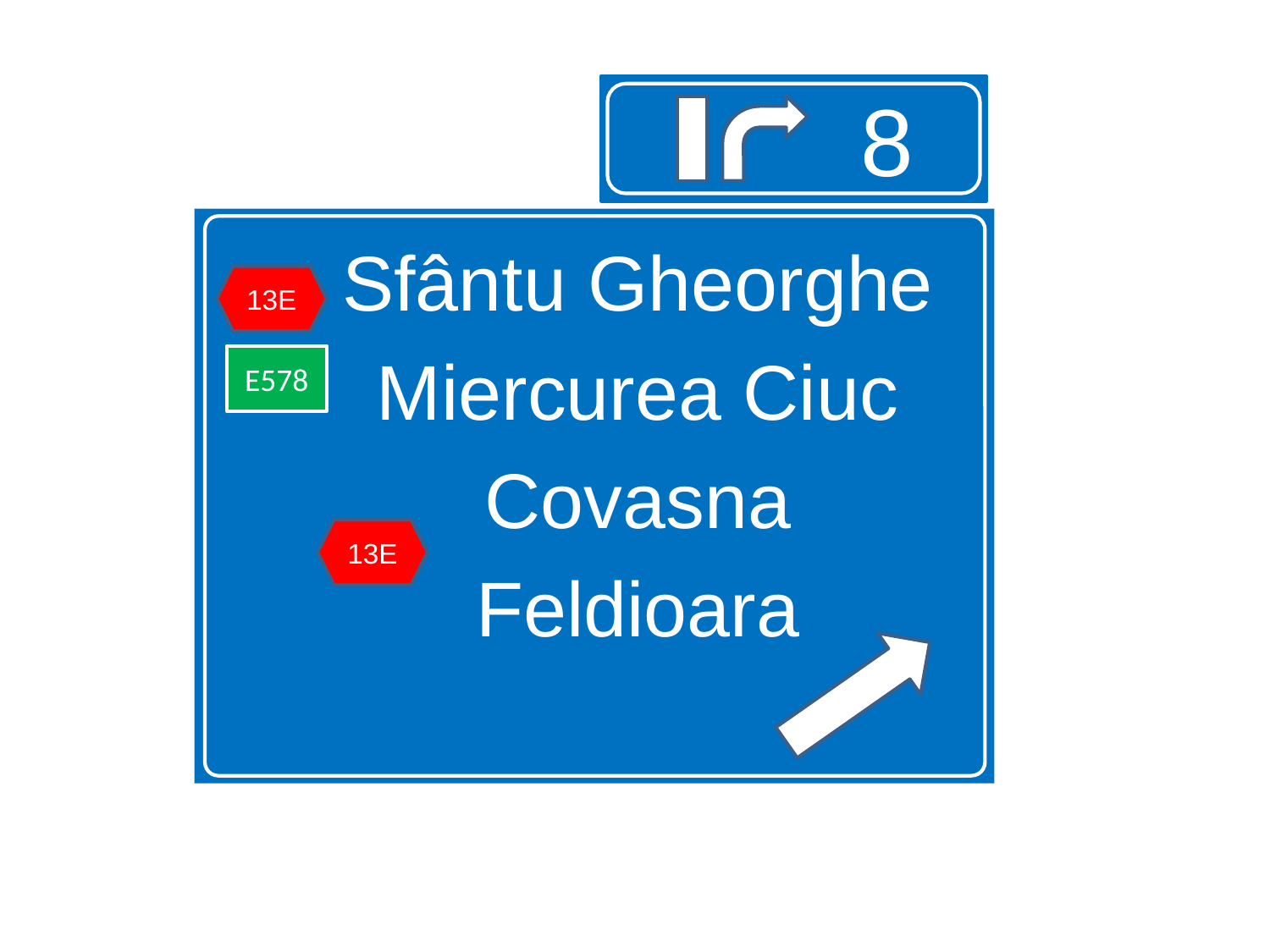

8

Sfântu Gheorghe
Miercurea Ciuc
Covasna
Feldioara

13E
E578
13E
M